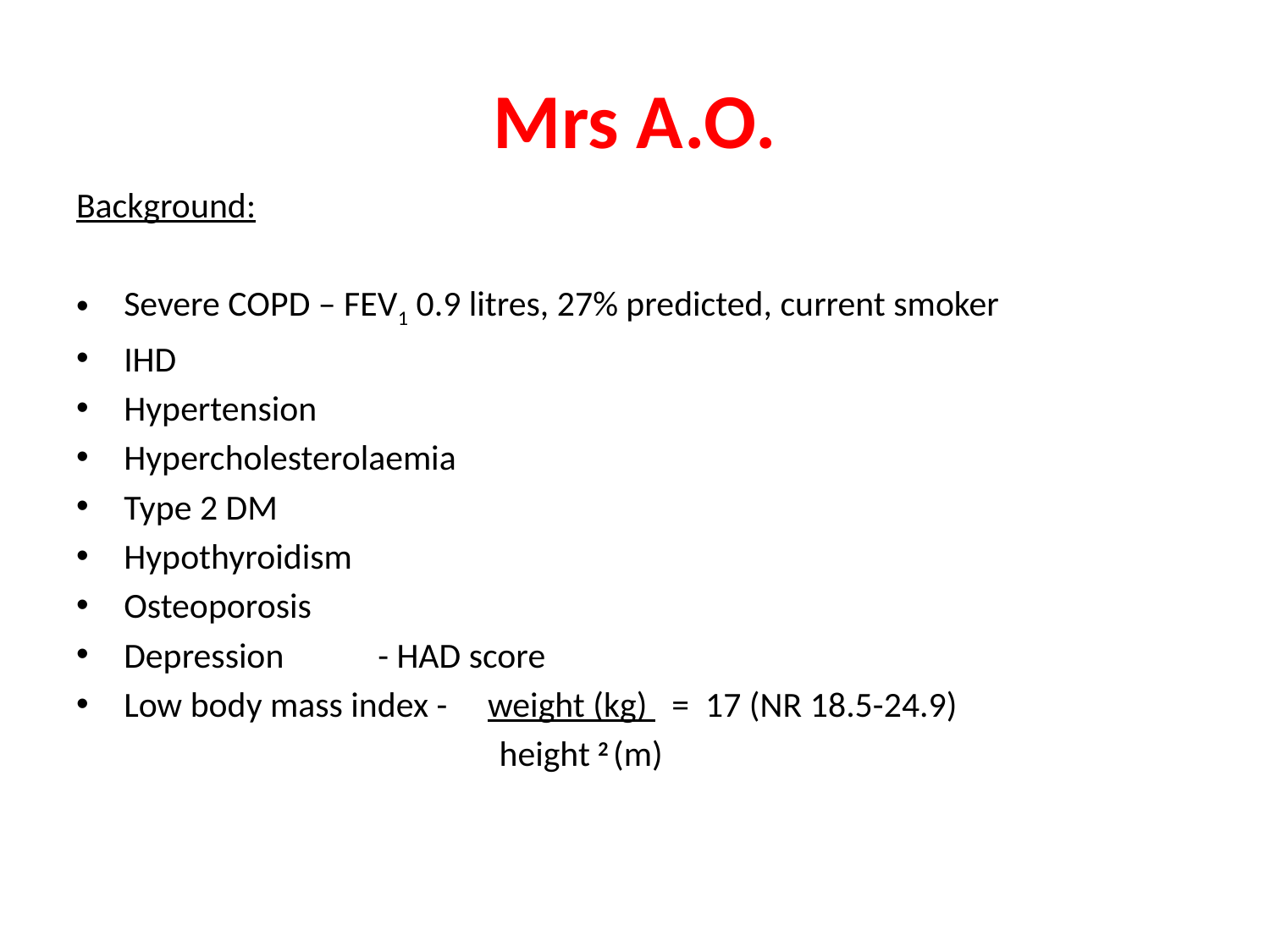

# Mrs A.O.
Background:

Severe COPD – FEV1 0.9 litres, 27% predicted, current smoker
IHD
Hypertension
Hypercholesterolaemia
Type 2 DM
Hypothyroidism
Osteoporosis
Depression	- HAD score
Low body mass index -     weight (kg)   =  17 (NR 18.5-24.9)
                     height 2 (m)